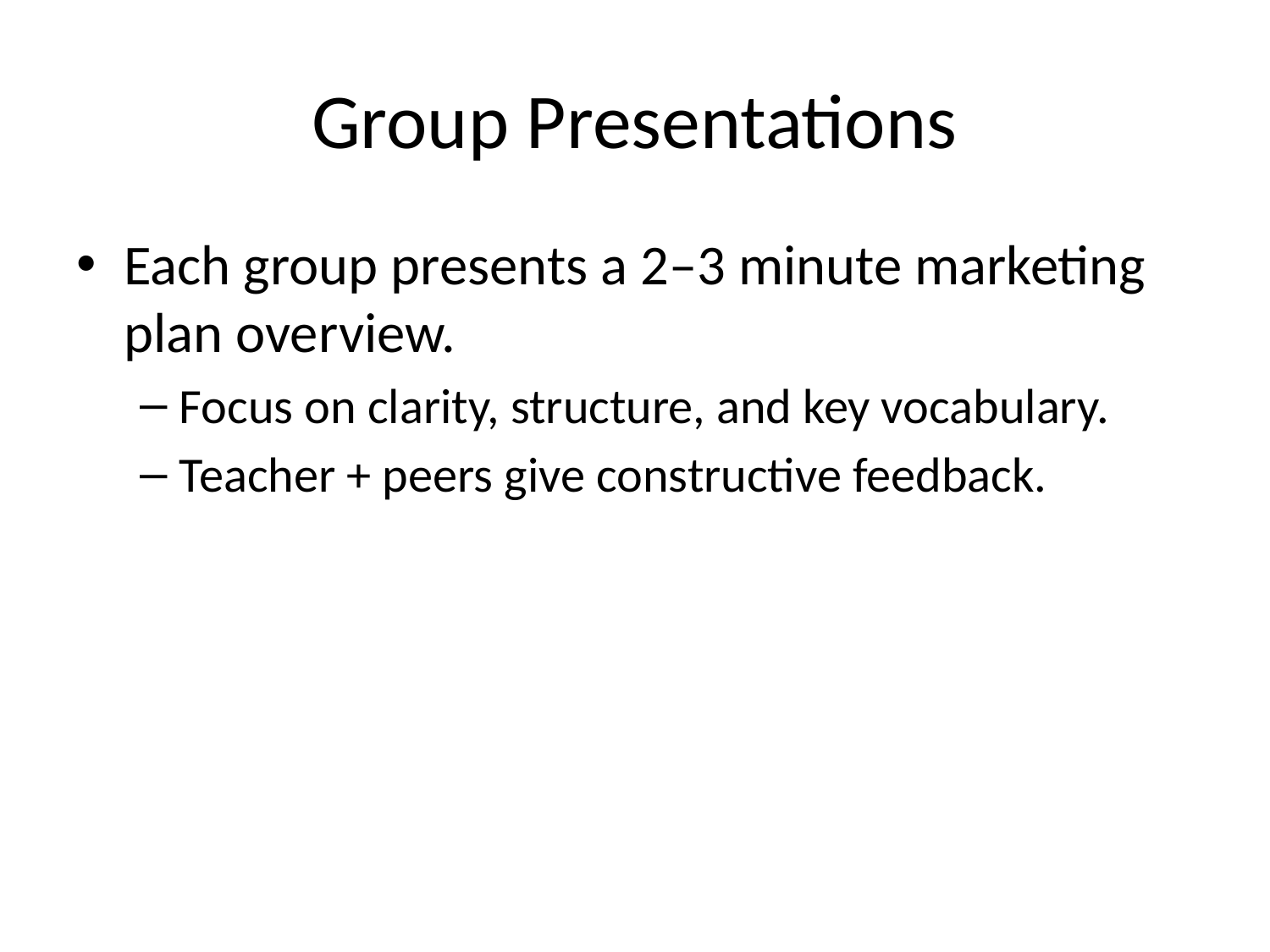

# Group Presentations
Each group presents a 2–3 minute marketing plan overview.
Focus on clarity, structure, and key vocabulary.
Teacher + peers give constructive feedback.